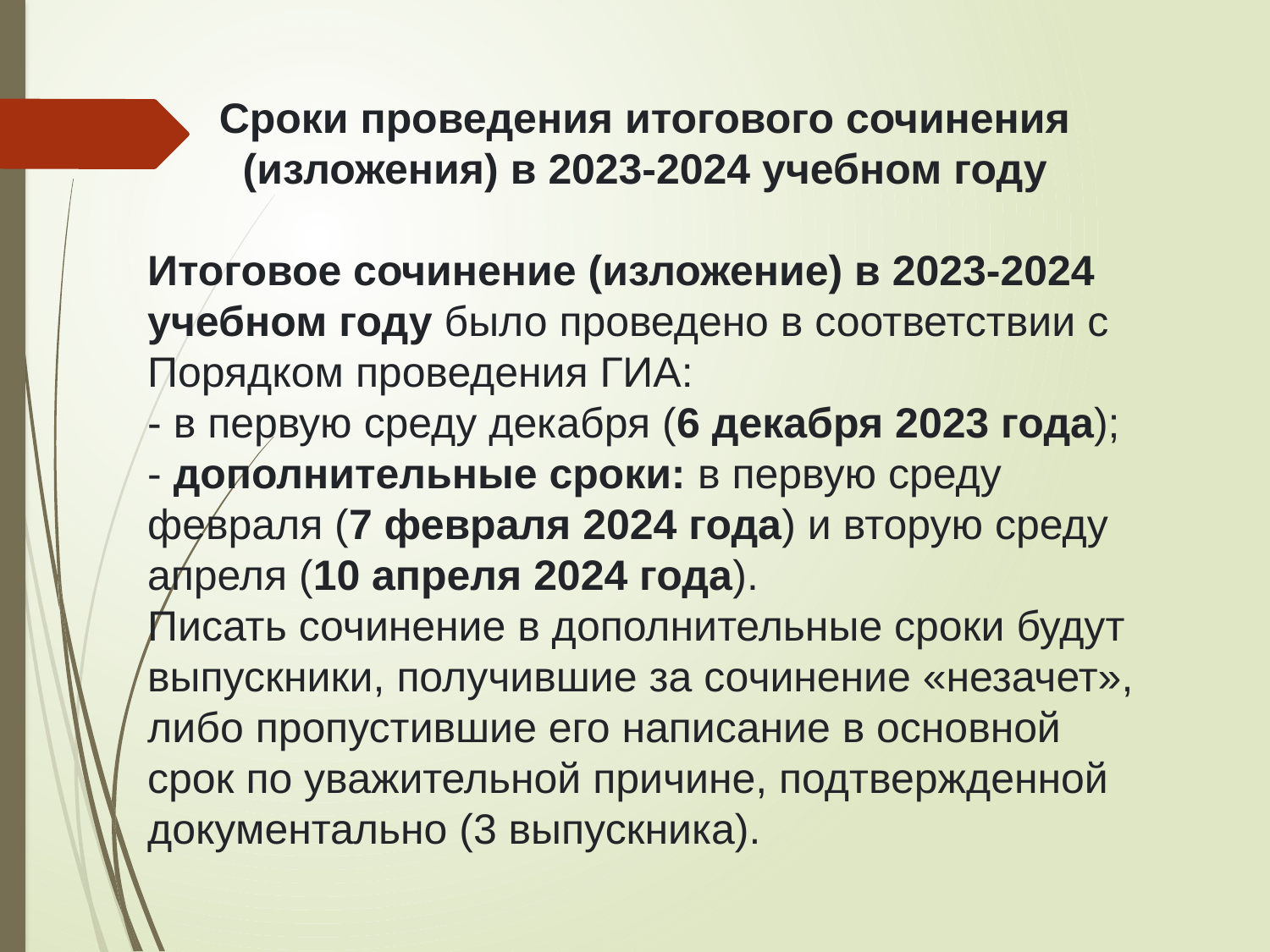

Сроки проведения итогового сочинения (изложения) в 2023-2024 учебном году

Итоговое сочинение (изложение) в 2023-2024 учебном году было проведено в соответствии с Порядком проведения ГИА:
- в первую среду декабря (6 декабря 2023 года);
- дополнительные сроки: в первую среду февраля (7 февраля 2024 года) и вторую среду апреля (10 апреля 2024 года).
Писать сочинение в дополнительные сроки будут выпускники, получившие за сочинение «незачет», либо пропустившие его написание в основной срок по уважительной причине, подтвержденной документально (3 выпускника).